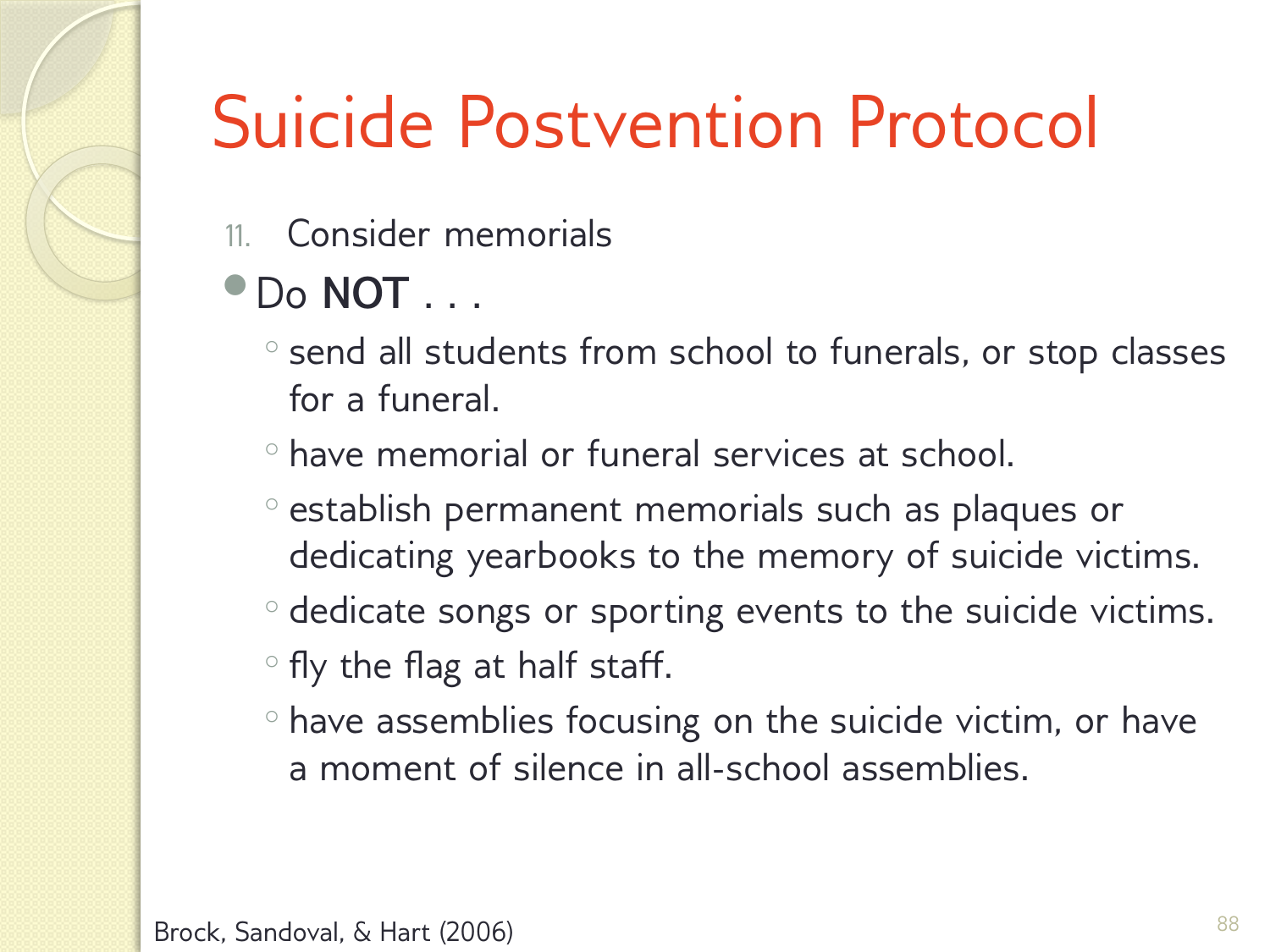

# Suicide Postvention Protocol
Consider memorials
Do NOT . . .
send all students from school to funerals, or stop classes for a funeral.
have memorial or funeral services at school.
establish permanent memorials such as plaques or dedicating yearbooks to the memory of suicide victims.
dedicate songs or sporting events to the suicide victims.
fly the flag at half staff.
have assemblies focusing on the suicide victim, or have a moment of silence in all-school assemblies.

88
Brock, Sandoval, & Hart (2006)